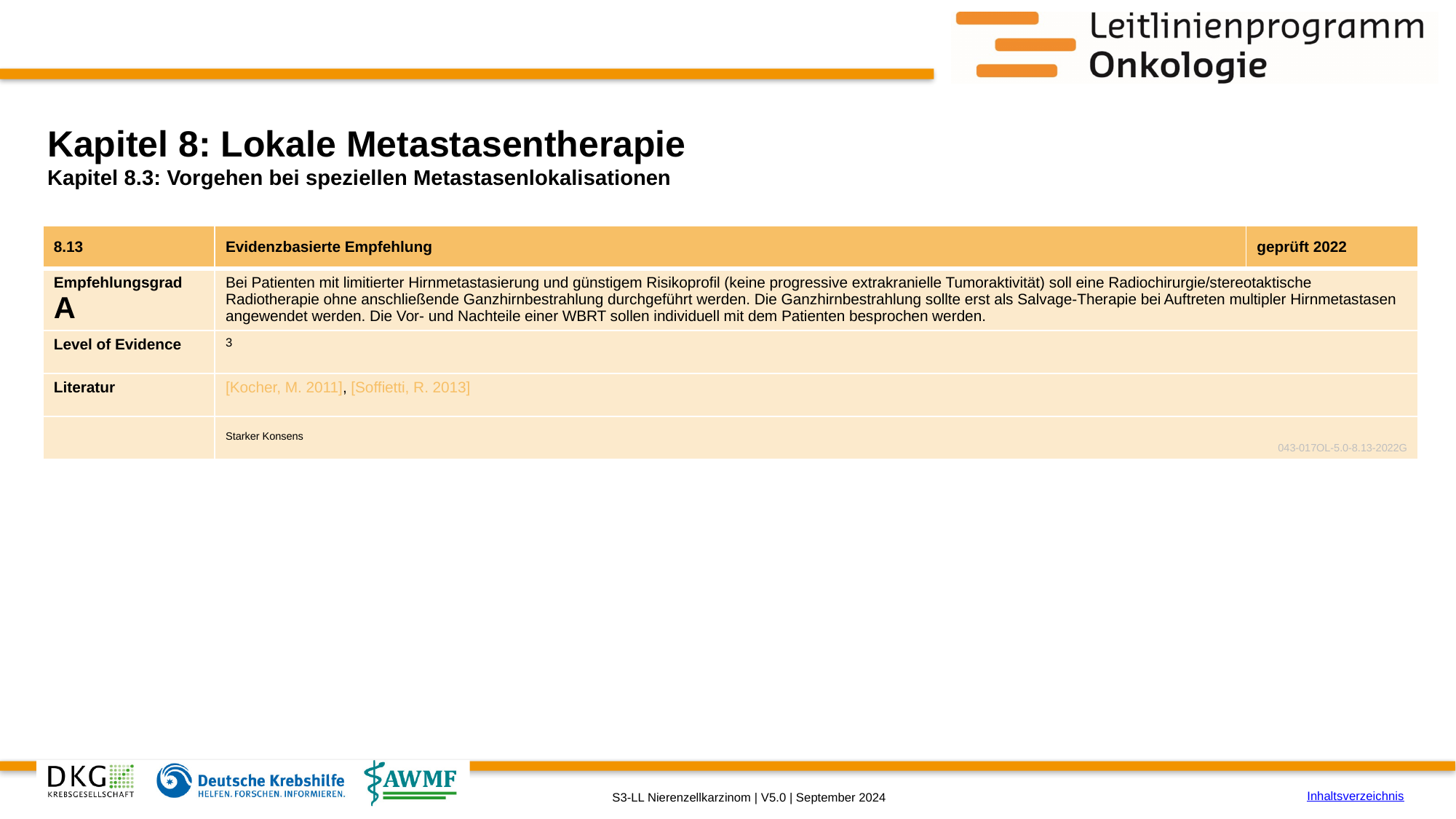

# Kapitel 8: Lokale Metastasentherapie
Kapitel 8.3: Vorgehen bei speziellen Metastasenlokalisationen
| 8.13 | Evidenzbasierte Empfehlung | geprüft 2022 |
| --- | --- | --- |
| Empfehlungsgrad A | Bei Patienten mit limitierter Hirnmetastasierung und günstigem Risikoprofil (keine progressive extrakranielle Tumoraktivität) soll eine Radiochirurgie/stereotaktische Radiotherapie ohne anschließende Ganzhirnbestrahlung durchgeführt werden. Die Ganzhirnbestrahlung sollte erst als Salvage-Therapie bei Auftreten multipler Hirnmetastasen angewendet werden. Die Vor- und Nachteile einer WBRT sollen individuell mit dem Patienten besprochen werden. |  |
| Level of Evidence | 3 |  |
| Literatur | [Kocher, M. 2011], [Soffietti, R. 2013] |  |
|  | Starker Konsens 043-017OL-5.0-8.13-2022G |  |
Inhaltsverzeichnis
S3-LL Nierenzellkarzinom | V5.0 | September 2024